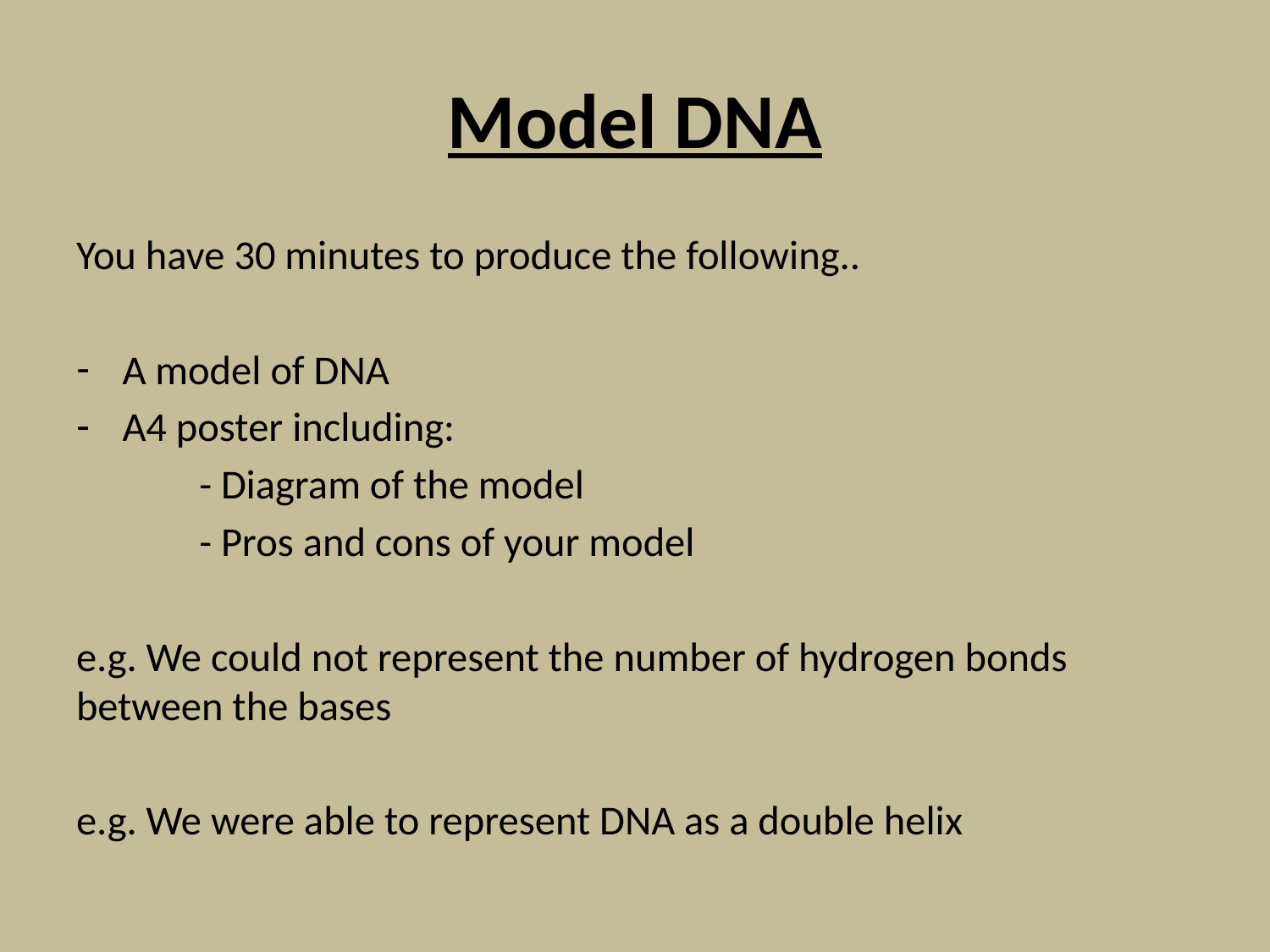

# Model DNA
You have 30 minutes to produce the following..

A model of DNA
A4 poster including:
	- Diagram of the model
	- Pros and cons of your model

e.g. We could not represent the number of hydrogen bonds between the bases

e.g. We were able to represent DNA as a double helix